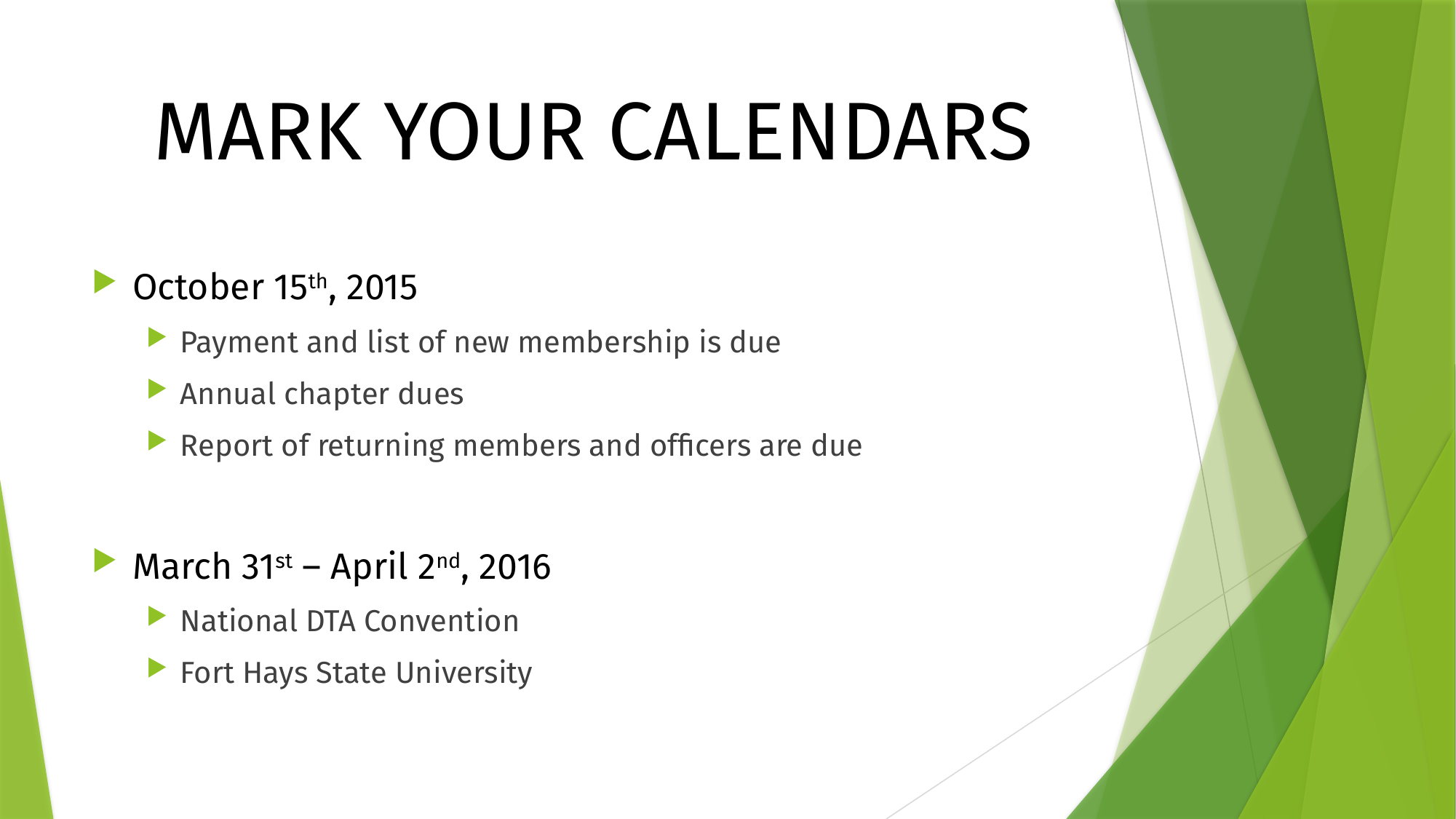

# MARK YOUR CALENDARS
October 15th, 2015
Payment and list of new membership is due
Annual chapter dues
Report of returning members and officers are due

March 31st – April 2nd, 2016
National DTA Convention
Fort Hays State University